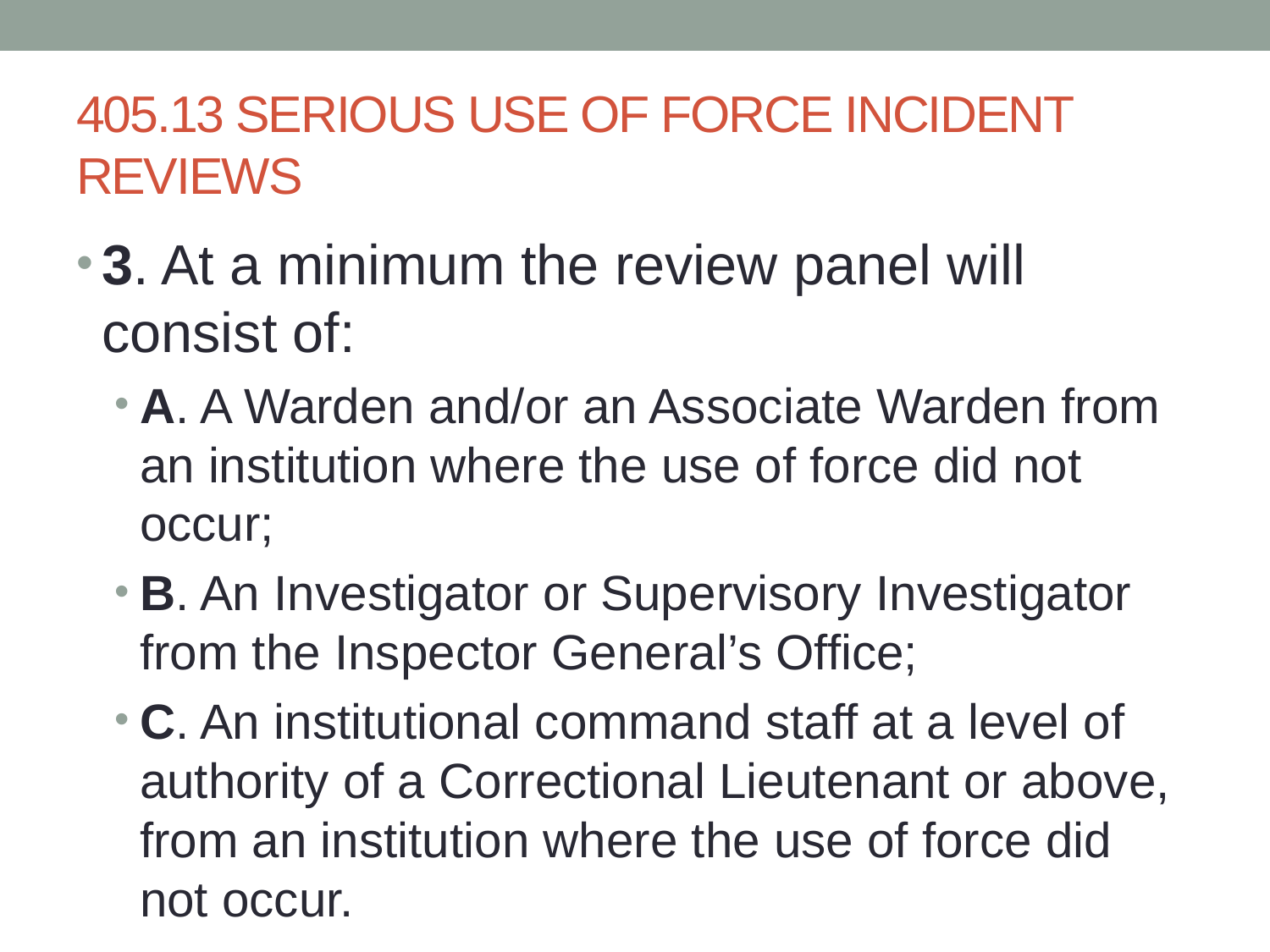

# 405.13 SERIOUS USE OF FORCE INCIDENT REVIEWS
3. At a minimum the review panel will consist of:
A. A Warden and/or an Associate Warden from an institution where the use of force did not occur;
B. An Investigator or Supervisory Investigator from the Inspector General’s Office;
C. An institutional command staff at a level of authority of a Correctional Lieutenant or above, from an institution where the use of force did not occur.